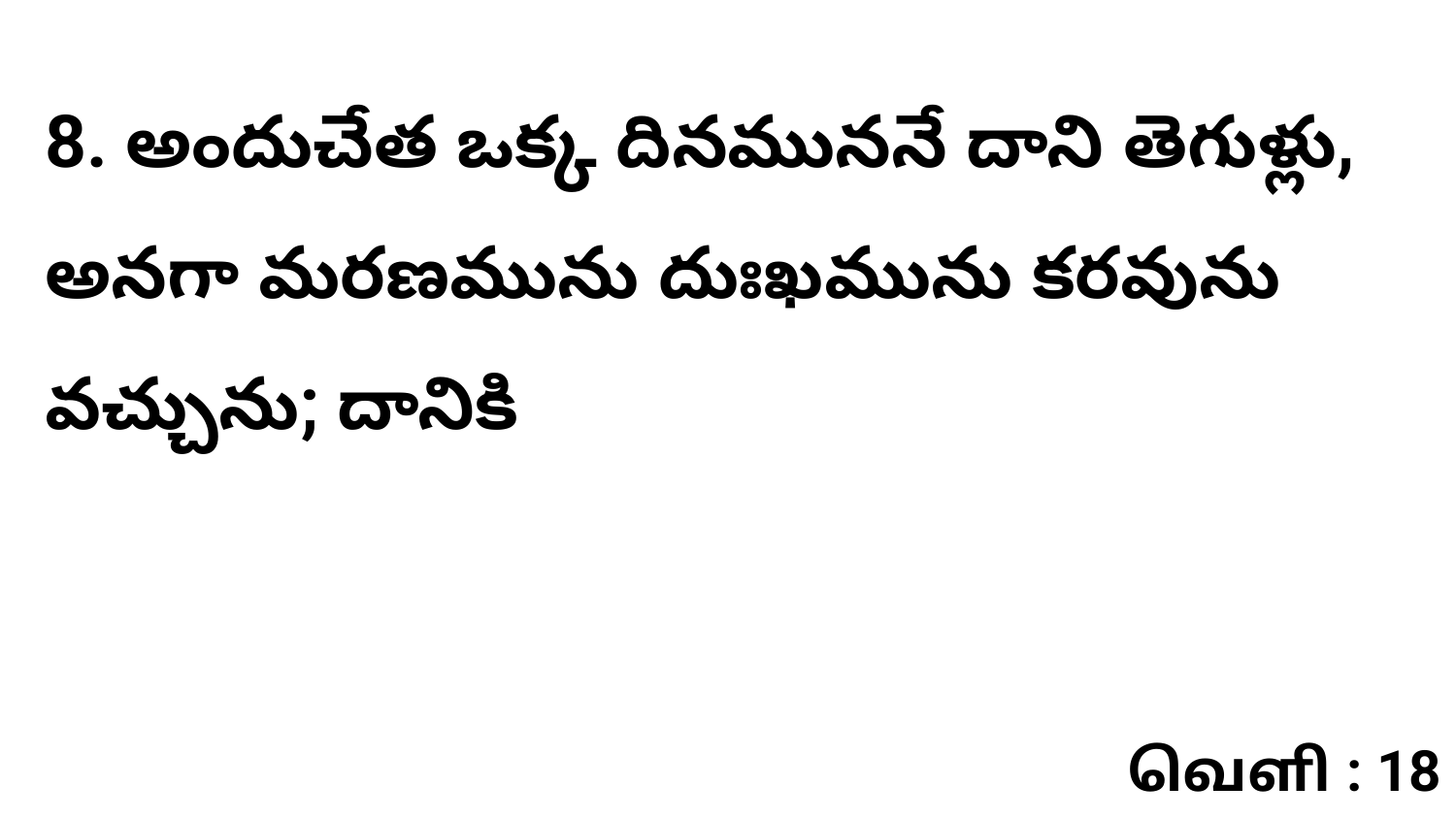

8. అందుచేత ఒక్క దినముననే దాని తెగుళ్లు, అనగా మరణమును దుఃఖమును కరవును వచ్చును; దానికి
வெளி : 18